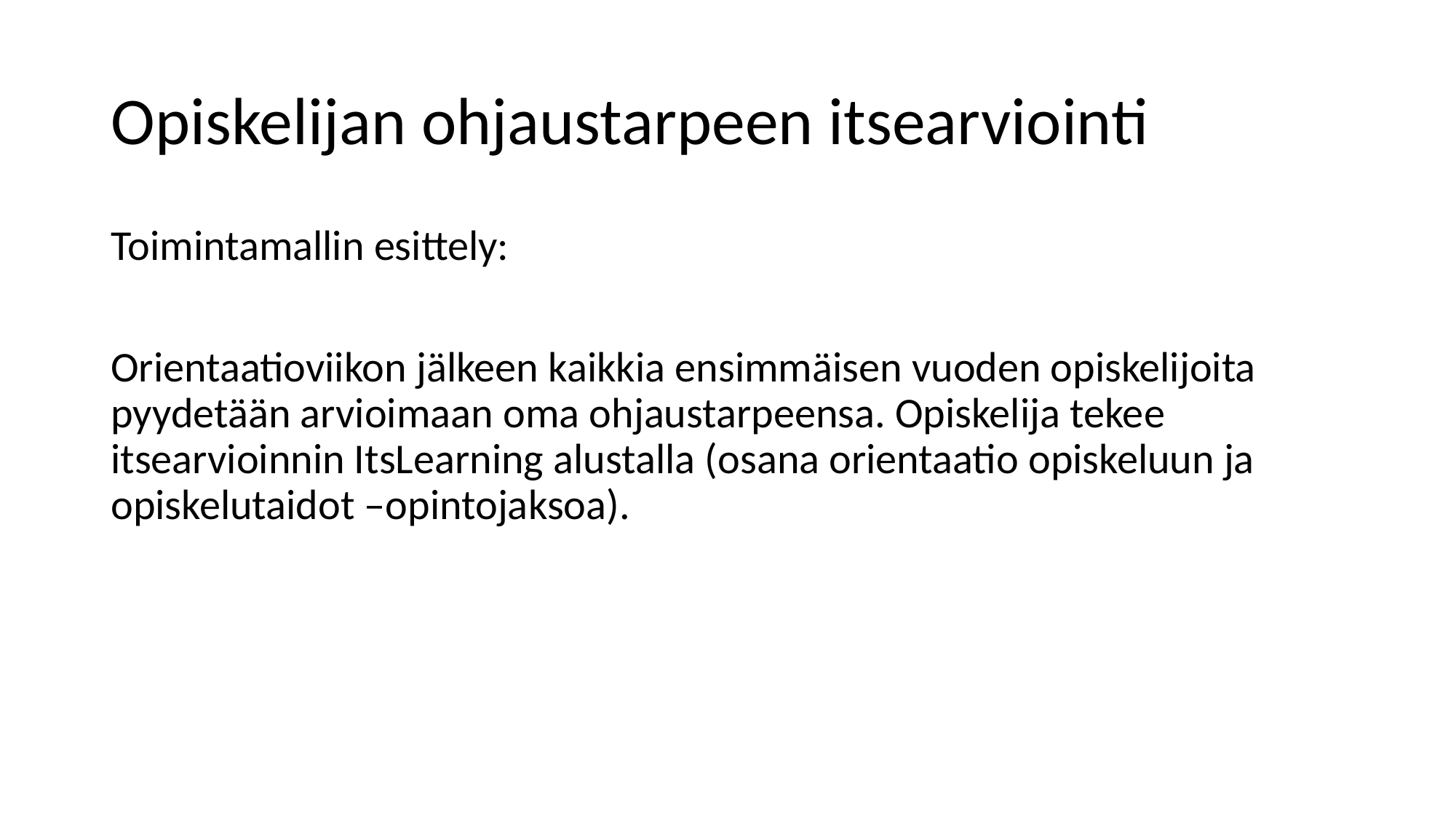

# Opiskelijan ohjaustarpeen itsearviointi
Toimintamallin esittely:

Orientaatioviikon jälkeen kaikkia ensimmäisen vuoden opiskelijoita pyydetään arvioimaan oma ohjaustarpeensa. Opiskelija tekee itsearvioinnin ItsLearning alustalla (osana orientaatio opiskeluun ja opiskelutaidot –opintojaksoa).